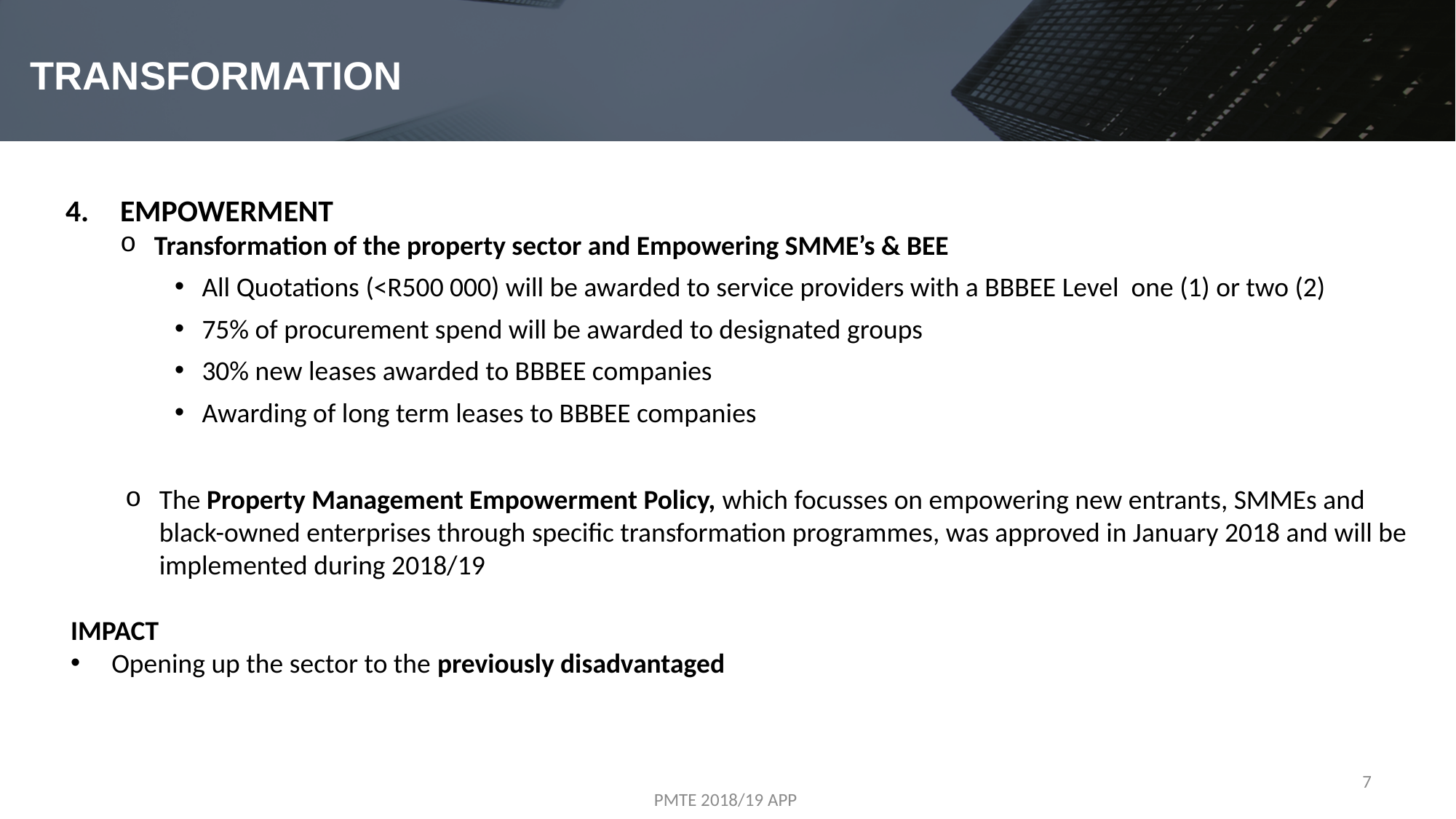

TRANSFORMATION
EMPOWERMENT
Transformation of the property sector and Empowering SMME’s & BEE
All Quotations (<R500 000) will be awarded to service providers with a BBBEE Level  one (1) or two (2)
75% of procurement spend will be awarded to designated groups
30% new leases awarded to BBBEE companies
Awarding of long term leases to BBBEE companies

The Property Management Empowerment Policy, which focusses on empowering new entrants, SMMEs and black-owned enterprises through specific transformation programmes, was approved in January 2018 and will be implemented during 2018/19

IMPACT
Opening up the sector to the previously disadvantaged

7
PMTE 2018/19 APP